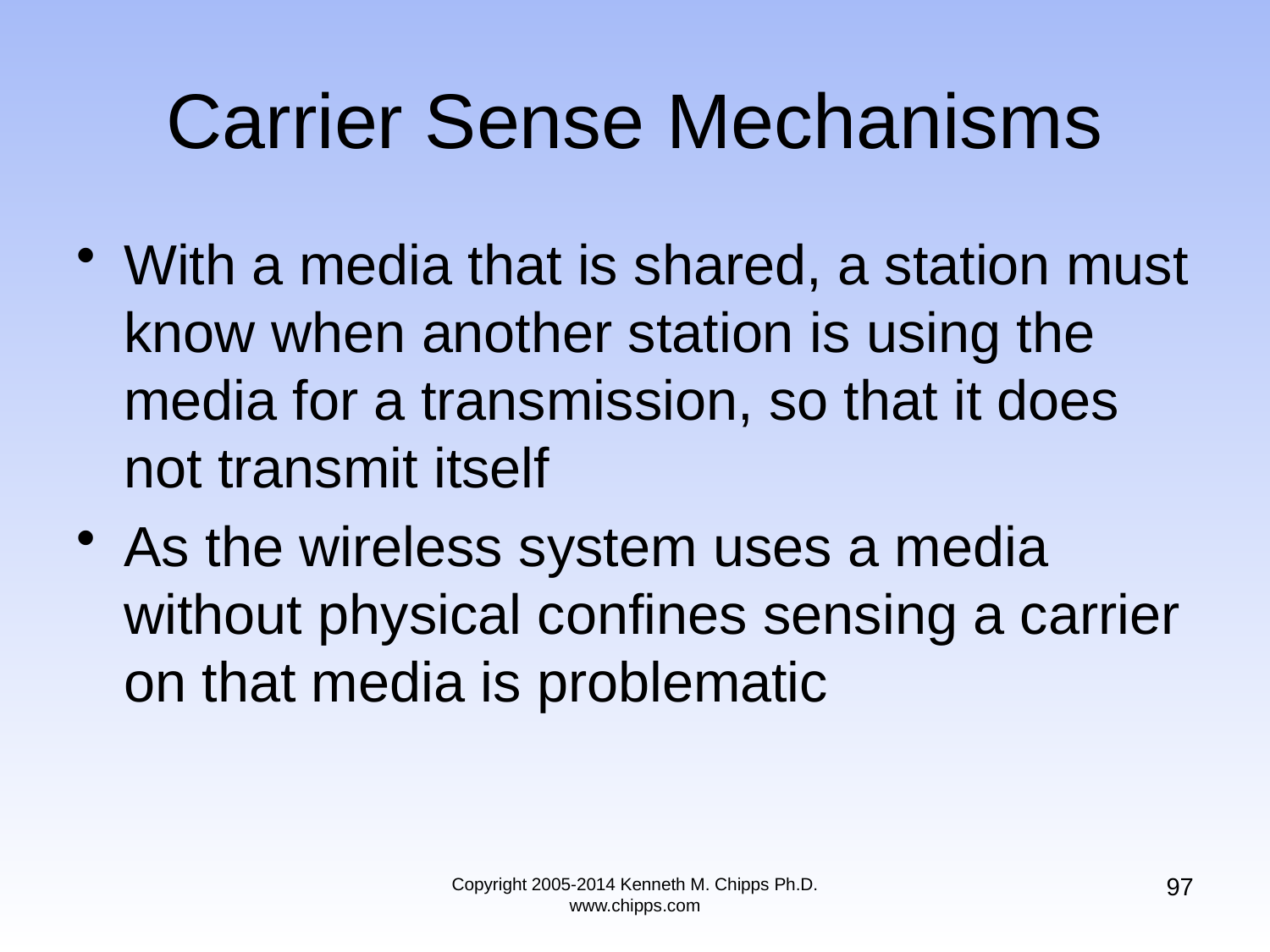

# Carrier Sense Mechanisms
With a media that is shared, a station must know when another station is using the media for a transmission, so that it does not transmit itself
As the wireless system uses a media without physical confines sensing a carrier on that media is problematic
97
Copyright 2005-2014 Kenneth M. Chipps Ph.D. www.chipps.com